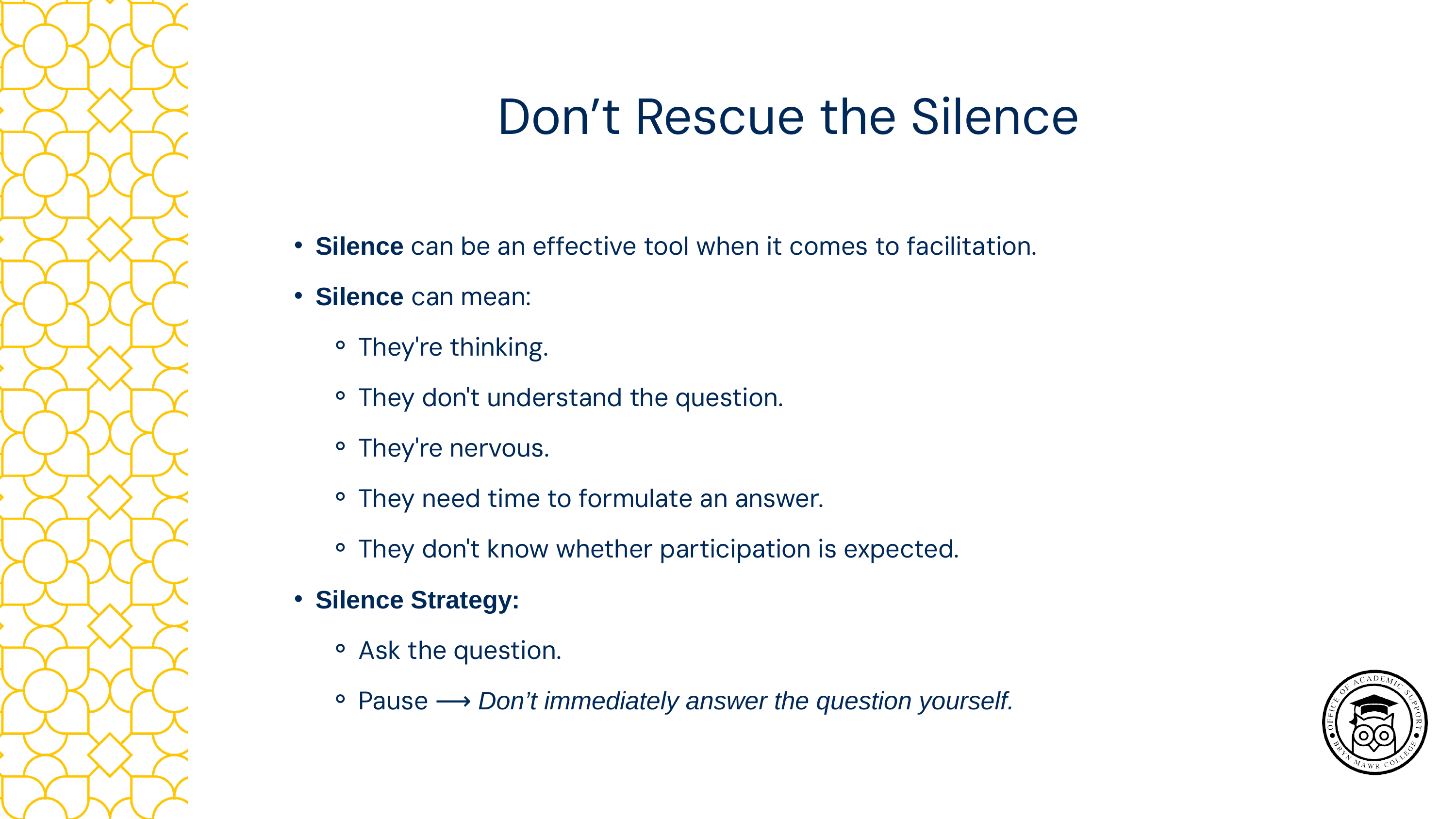

Don’t Rescue the Silence
Silence can be an effective tool when it comes to facilitation.
Silence can mean:
They're thinking.
They don't understand the question.
They're nervous.
They need time to formulate an answer.
They don't know whether participation is expected.
Silence Strategy:
Ask the question.
Pause ⟶ Don’t immediately answer the question yourself.